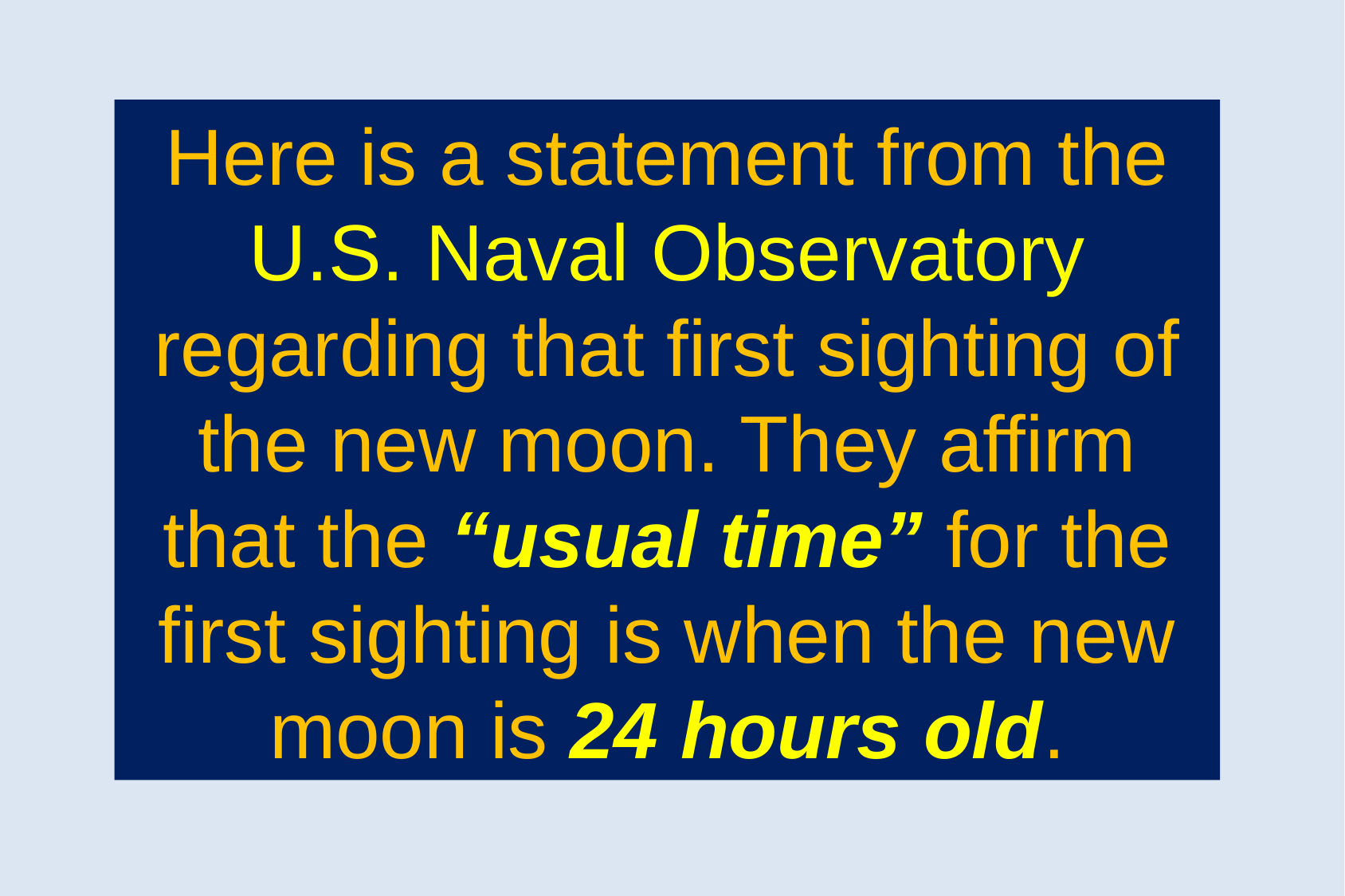

Here is a statement from the U.S. Naval Observatory regarding that first sighting of the new moon. They affirm that the “usual time” for the first sighting is when the new moon is 24 hours old.